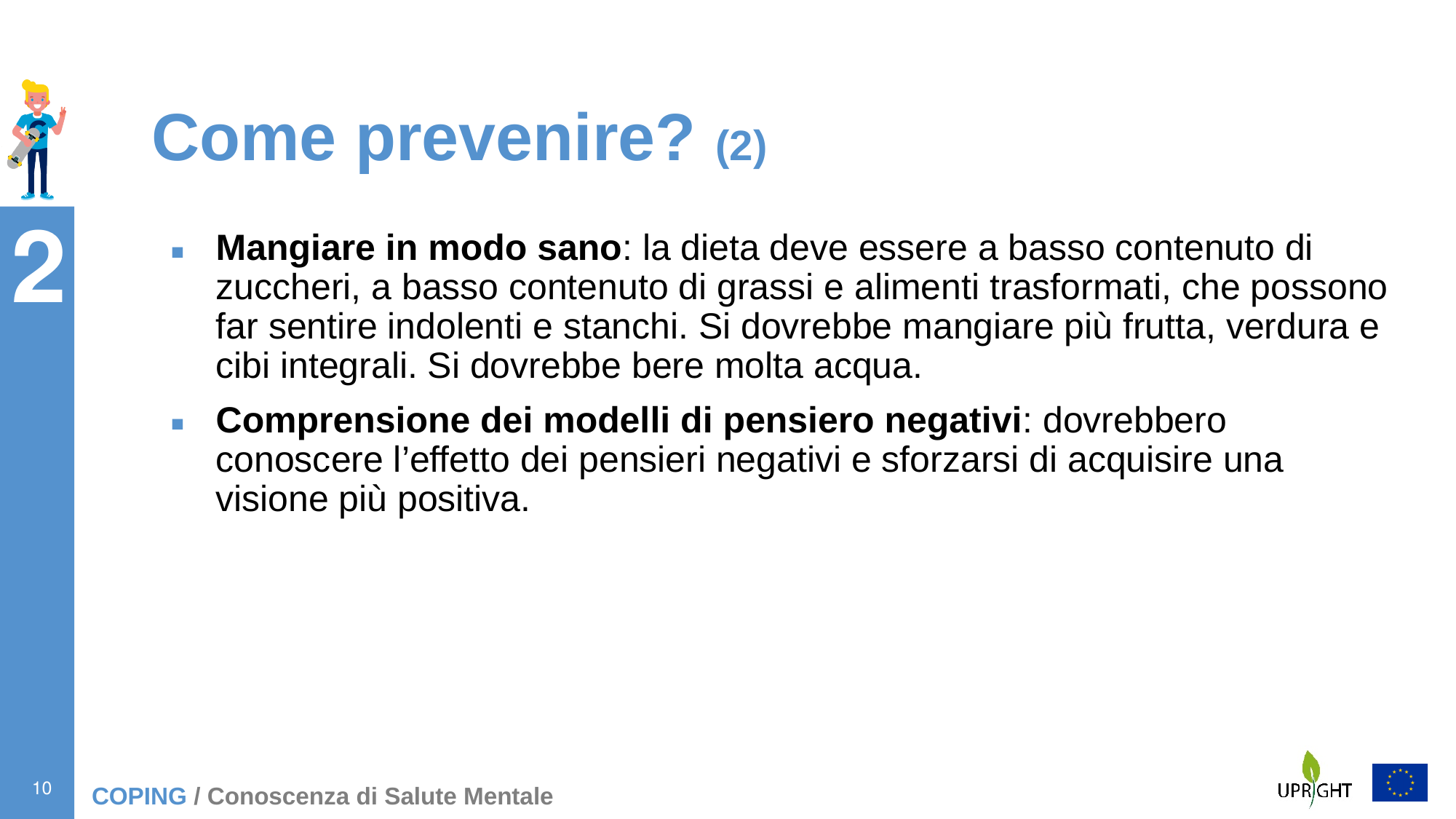

# Come prevenire? (2)
Mangiare in modo sano: la dieta deve essere a basso contenuto di zuccheri, a basso contenuto di grassi e alimenti trasformati, che possono far sentire indolenti e stanchi. Si dovrebbe mangiare più frutta, verdura e cibi integrali. Si dovrebbe bere molta acqua.
Comprensione dei modelli di pensiero negativi: dovrebbero conoscere l’effetto dei pensieri negativi e sforzarsi di acquisire una visione più positiva.
COPING / Conoscenza di Salute Mentale